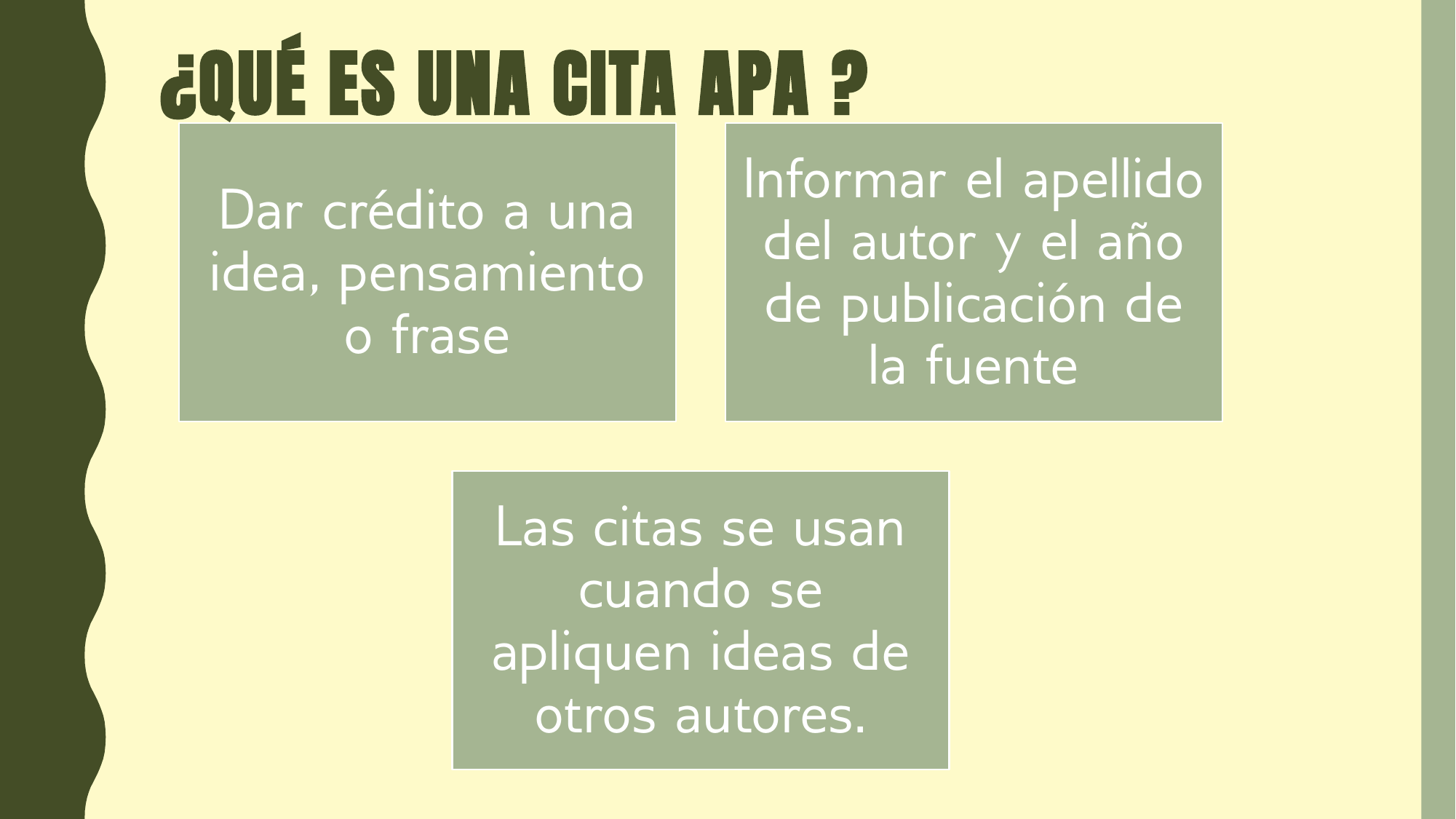

# ¿Qué es una cita APA ?
Dar crédito a una idea, pensamiento o frase
Informar el apellido del autor y el año de publicación de la fuente
Las citas se usan cuando se apliquen ideas de otros autores.